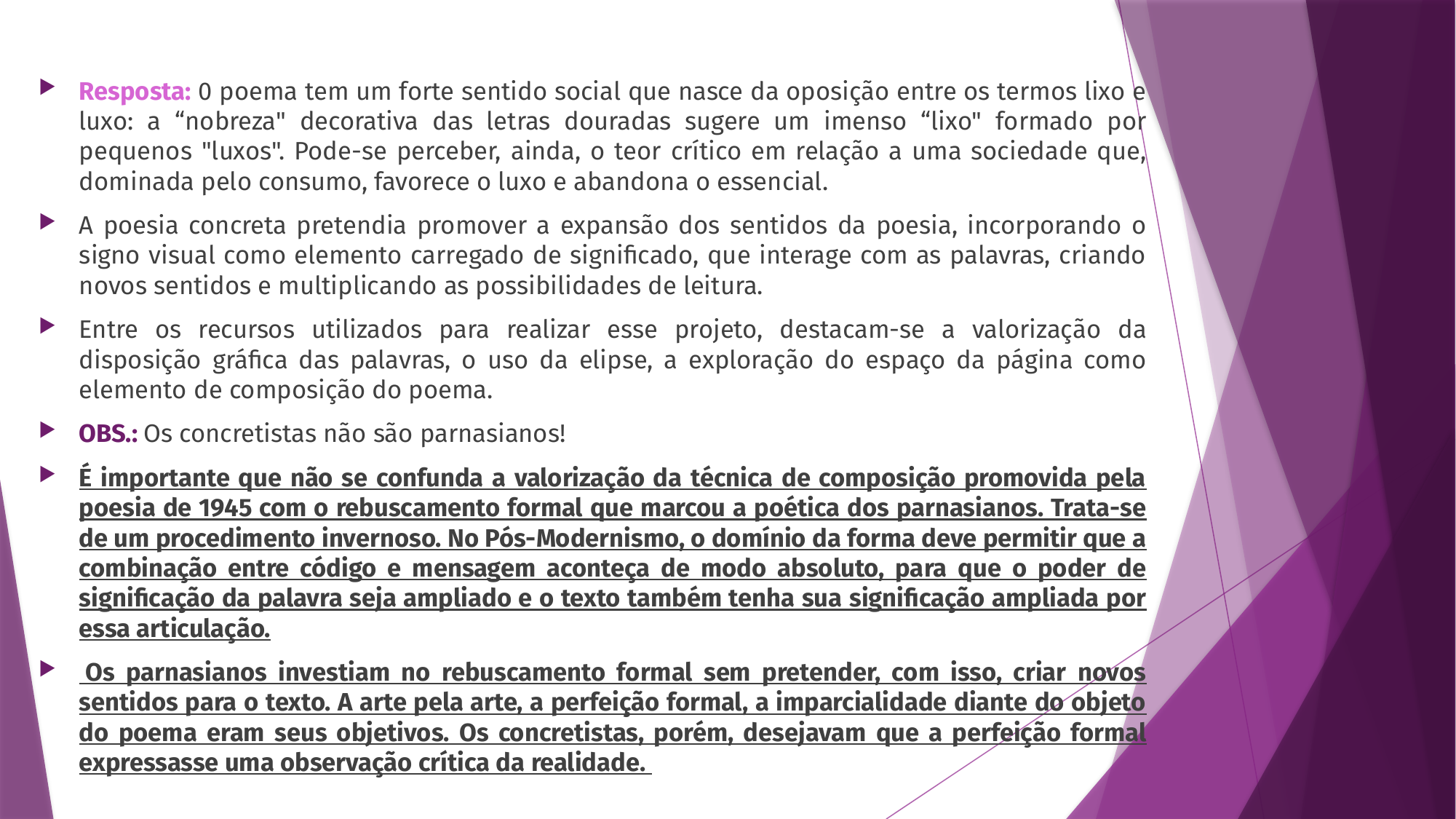

Resposta: 0 poema tem um forte sentido social que nasce da oposição entre os termos lixo e luxo: a “nobreza" decorativa das letras douradas sugere um imenso “lixo" formado por pequenos "luxos". Pode-se perceber, ainda, o teor crítico em relação a uma sociedade que, dominada pelo consumo, favorece o luxo e abandona o essencial.
A poesia concreta pretendia promover a expansão dos sentidos da poesia, incorporando o signo visual como elemento carregado de significado, que interage com as palavras, criando novos sentidos e multiplicando as possibilidades de leitura.
Entre os recursos utilizados para realizar esse projeto, destacam-se a valorização da disposição gráfica das palavras, o uso da elipse, a exploração do espaço da página como elemento de composição do poema.
OBS.: Os concretistas não são parnasianos!
É importante que não se confunda a valorização da técnica de composição promovida pela poesia de 1945 com o rebuscamento formal que marcou a poética dos parnasianos. Trata-se de um procedimento invernoso. No Pós-Modernismo, o domínio da forma deve permitir que a combinação entre código e mensagem aconteça de modo absoluto, para que o poder de significação da palavra seja ampliado e o texto também tenha sua significação ampliada por essa articulação.
 Os parnasianos investiam no rebuscamento formal sem pretender, com isso, criar novos sentidos para o texto. A arte pela arte, a perfeição formal, a imparcialidade diante do objeto do poema eram seus objetivos. Os concretistas, porém, desejavam que a perfeição formal expressasse uma observação crítica da realidade.